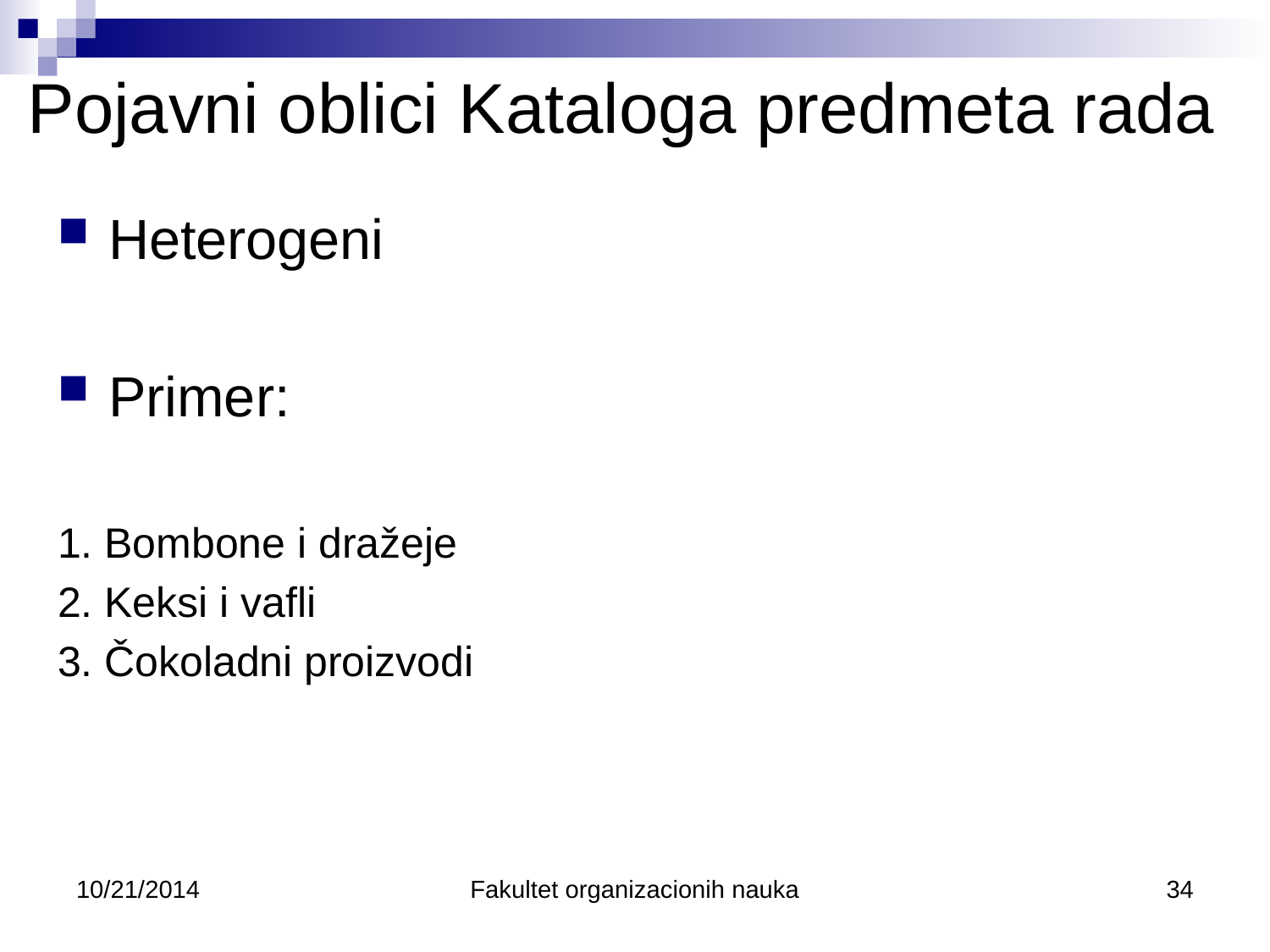

Pojavni oblici Kataloga predmeta rada
Heterogeni

Primer:

1. Bombone i dražeje
2. Keksi i vafli
3. Čokoladni proizvodi

10/21/2014
Fakultet organizacionih nauka
34